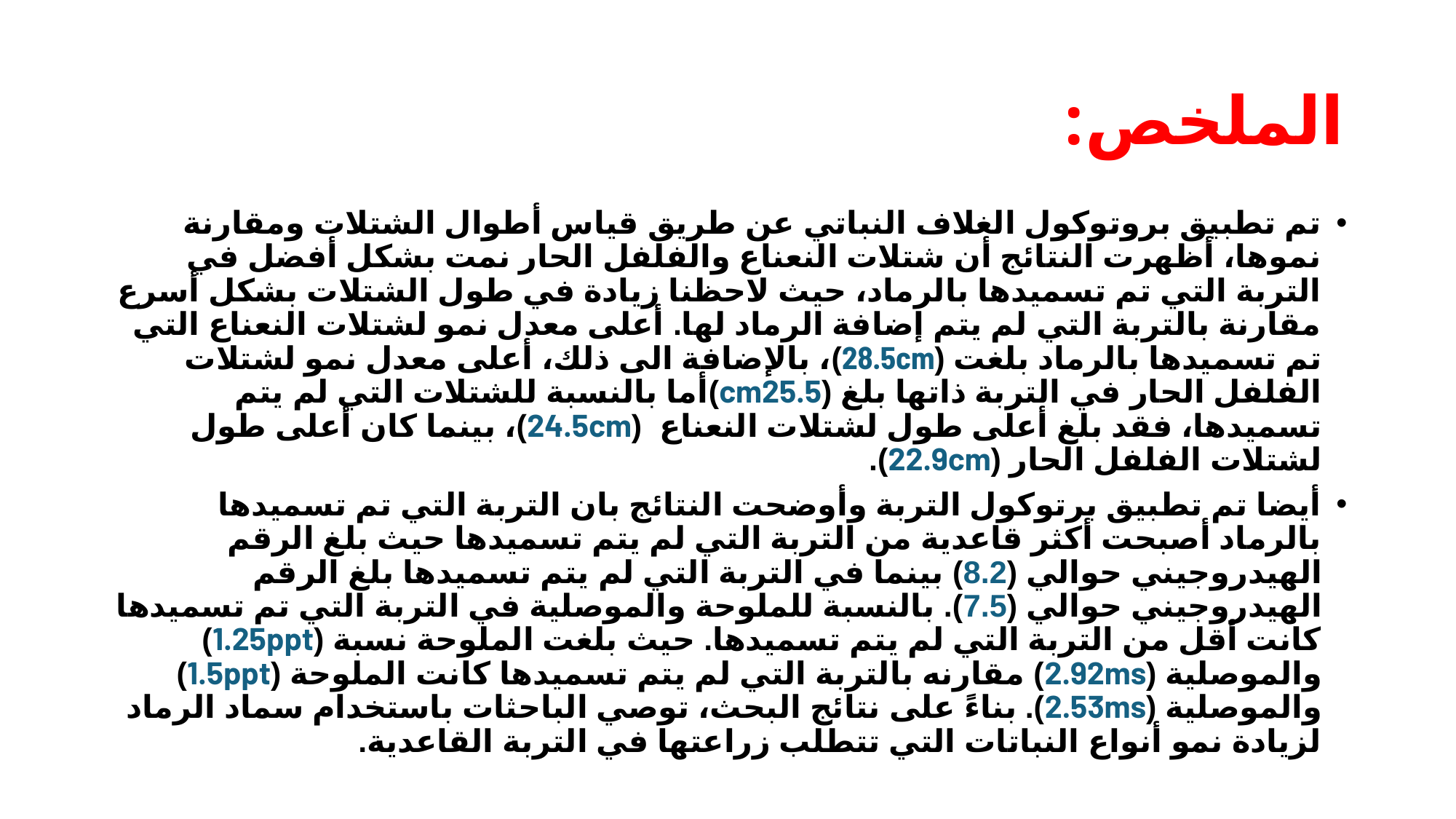

# الملخص:
تم تطبيق بروتوكول الغلاف النباتي عن طريق قياس أطوال الشتلات ومقارنة نموها، أظهرت النتائج أن شتلات النعناع والفلفل الحار نمت بشكل أفضل في التربة التي تم تسميدها بالرماد، حيث لاحظنا زيادة في طول الشتلات بشكل أسرع مقارنة بالتربة التي لم يتم إضافة الرماد لها. أعلى معدل نمو لشتلات النعناع التي تم تسميدها بالرماد بلغت (28.5cm)، بالإضافة الى ذلك، أعلى معدل نمو لشتلات الفلفل الحار في التربة ذاتها بلغ (cm25.5)أما بالنسبة للشتلات التي لم يتم تسميدها، فقد بلغ أعلى طول لشتلات النعناع  (24.5cm)، بينما كان أعلى طول لشتلات الفلفل الحار (22.9cm).
أيضا تم تطبيق برتوكول التربة وأوضحت النتائج بان التربة التي تم تسميدها بالرماد أصبحت أكثر قاعدية من التربة التي لم يتم تسميدها حيث بلغ الرقم الهيدروجيني حوالي (8.2) بينما في التربة التي لم يتم تسميدها بلغ الرقم الهيدروجيني حوالي (7.5). بالنسبة للملوحة والموصلية في التربة التي تم تسميدها كانت أقل من التربة التي لم يتم تسميدها. حيث بلغت الملوحة نسبة (1.25ppt) والموصلية (2.92ms) مقارنه بالتربة التي لم يتم تسميدها كانت الملوحة (1.5ppt) والموصلية (2.53ms). بناءً على نتائج البحث، توصي الباحثات باستخدام سماد الرماد لزيادة نمو أنواع النباتات التي تتطلب زراعتها في التربة القاعدية.